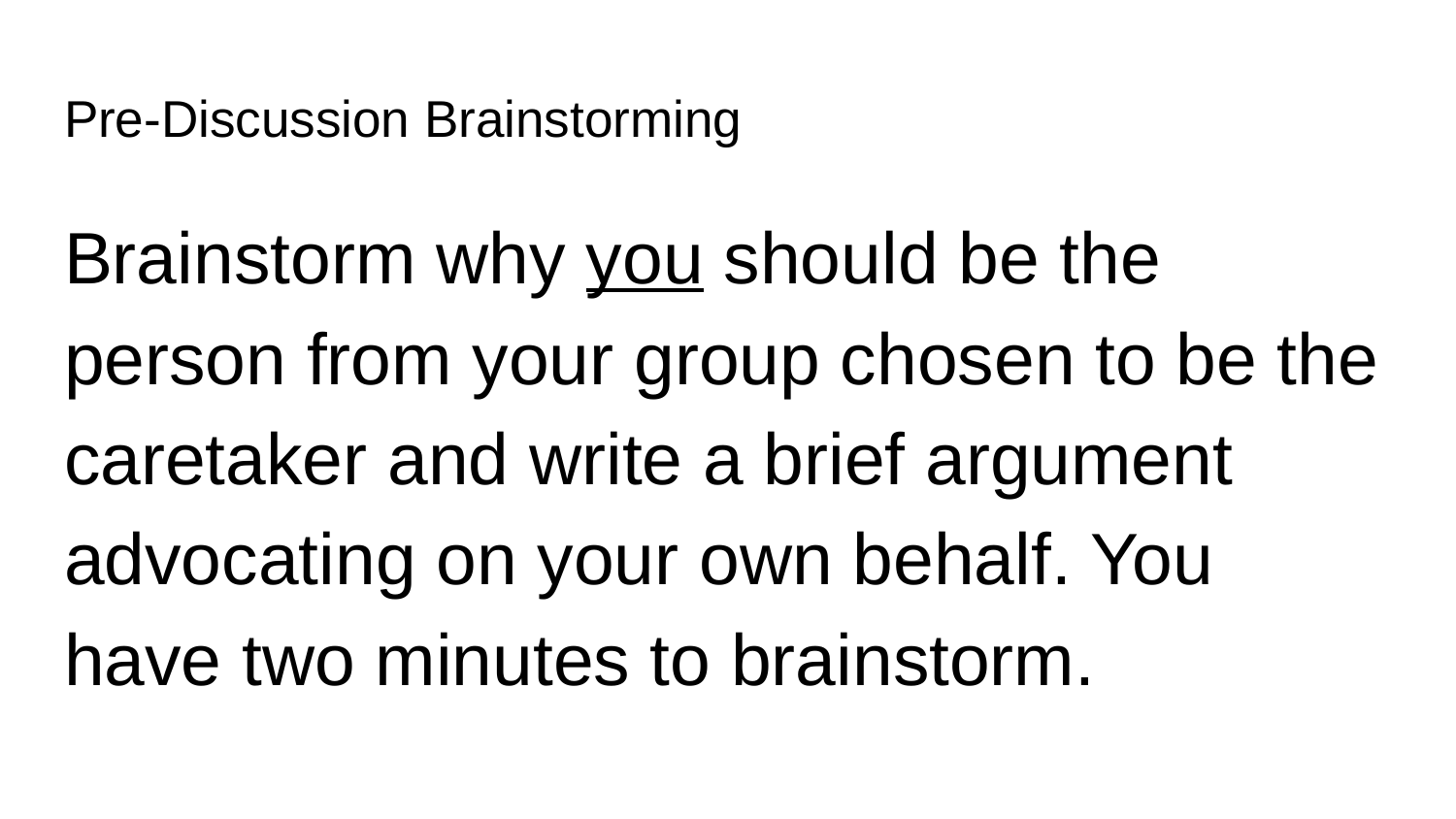

# Pre-Discussion Brainstorming
Brainstorm why you should be the person from your group chosen to be the caretaker and write a brief argument advocating on your own behalf. You have two minutes to brainstorm.